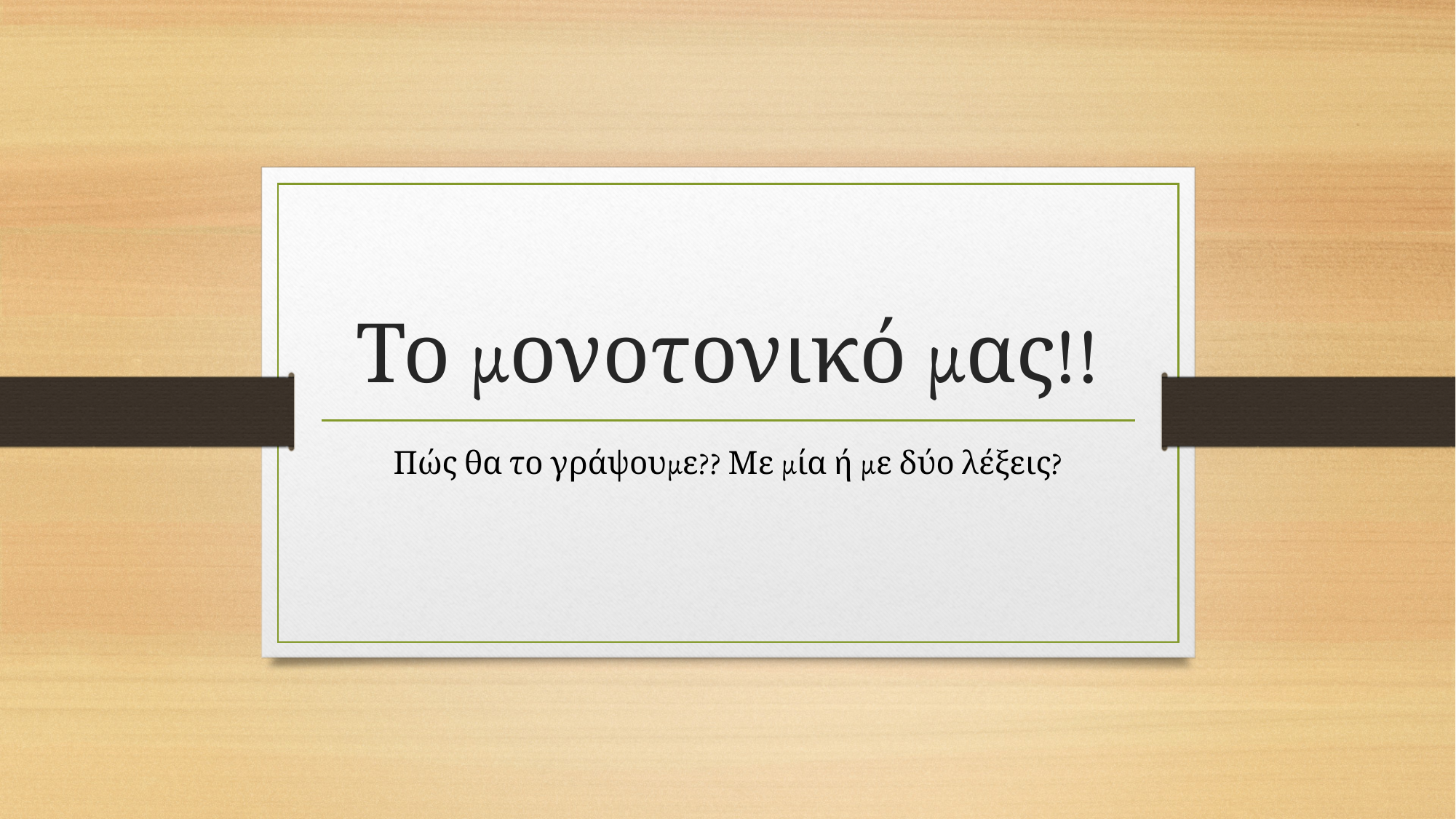

# Το μονοτονικό μας!!
Πώς θα το γράψουμε?? Με μία ή με δύο λέξεις?